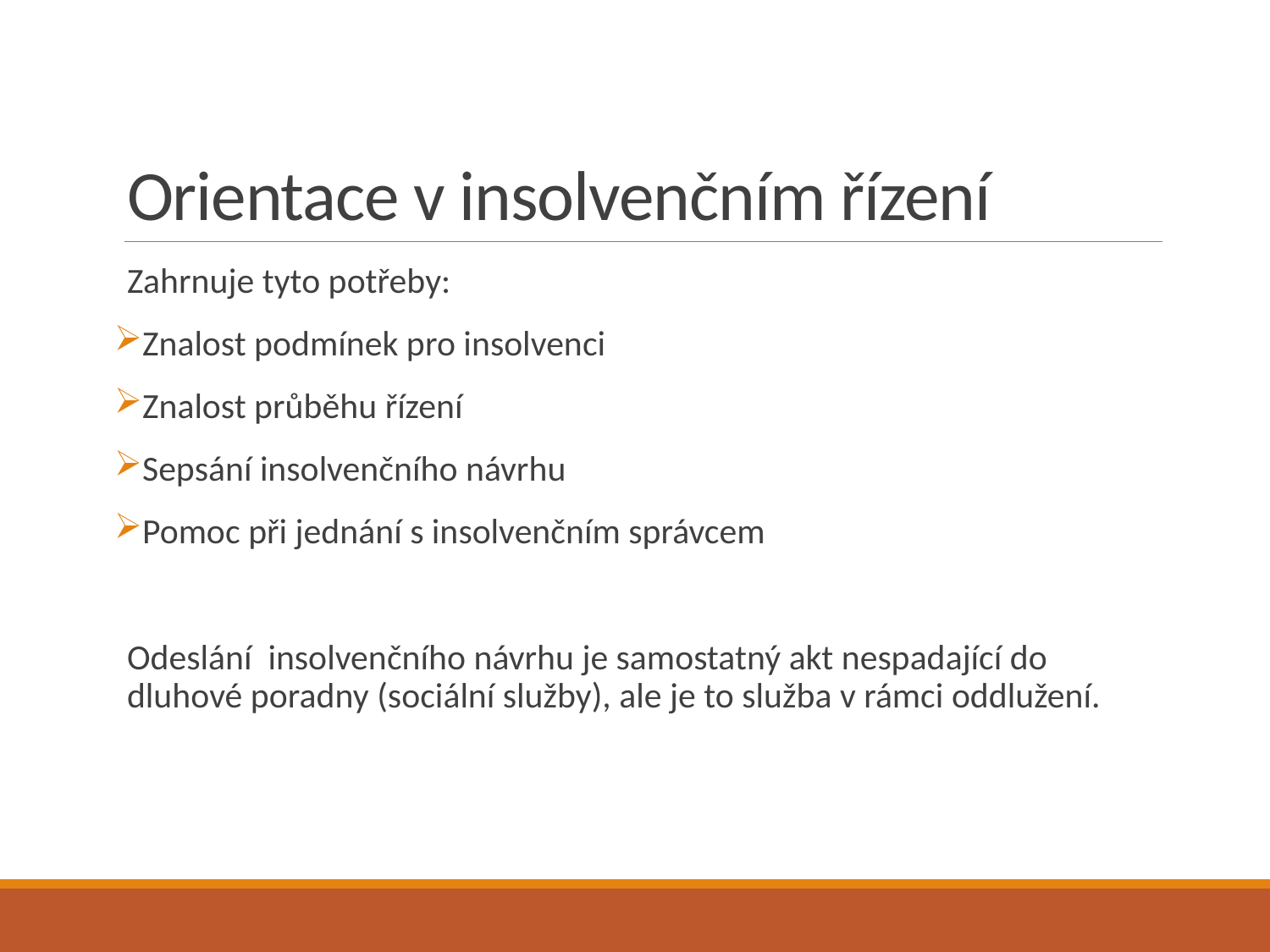

# Orientace v insolvenčním řízení
Zahrnuje tyto potřeby:
Znalost podmínek pro insolvenci
Znalost průběhu řízení
Sepsání insolvenčního návrhu
Pomoc při jednání s insolvenčním správcem

Odeslání  insolvenčního návrhu je samostatný akt nespadající do dluhové poradny (sociální služby), ale je to služba v rámci oddlužení.